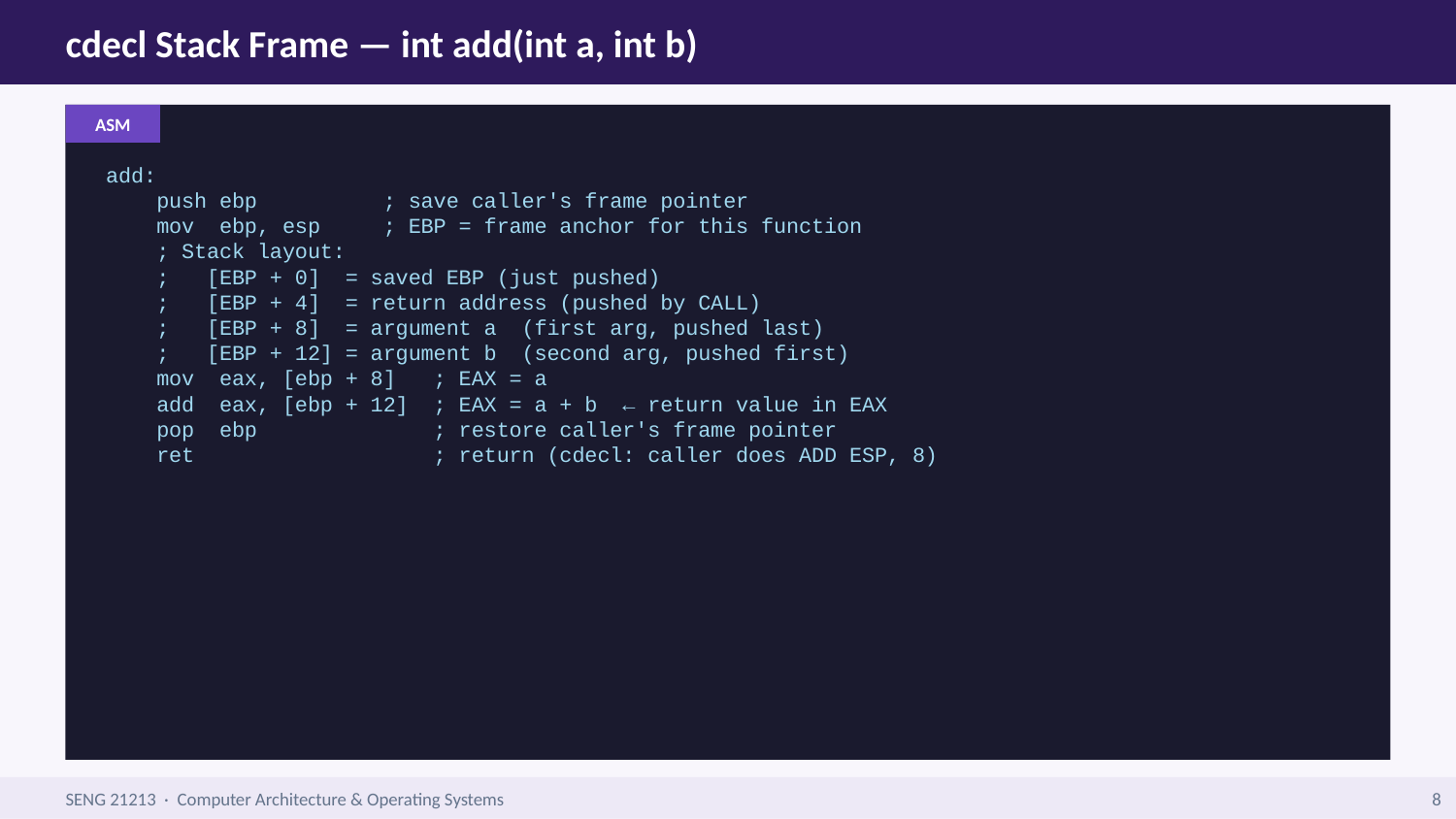

cdecl Stack Frame — int add(int a, int b)

ASM
add:
    push ebp          ; save caller's frame pointer
    mov  ebp, esp     ; EBP = frame anchor for this function
    ; Stack layout:
    ;   [EBP + 0]  = saved EBP (just pushed)
    ;   [EBP + 4]  = return address (pushed by CALL)
    ;   [EBP + 8]  = argument a  (first arg, pushed last)
    ;   [EBP + 12] = argument b  (second arg, pushed first)
    mov  eax, [ebp + 8]   ; EAX = a
    add  eax, [ebp + 12]  ; EAX = a + b  ← return value in EAX
    pop  ebp              ; restore caller's frame pointer
    ret                   ; return (cdecl: caller does ADD ESP, 8)

SENG 21213  ·  Computer Architecture & Operating Systems
8